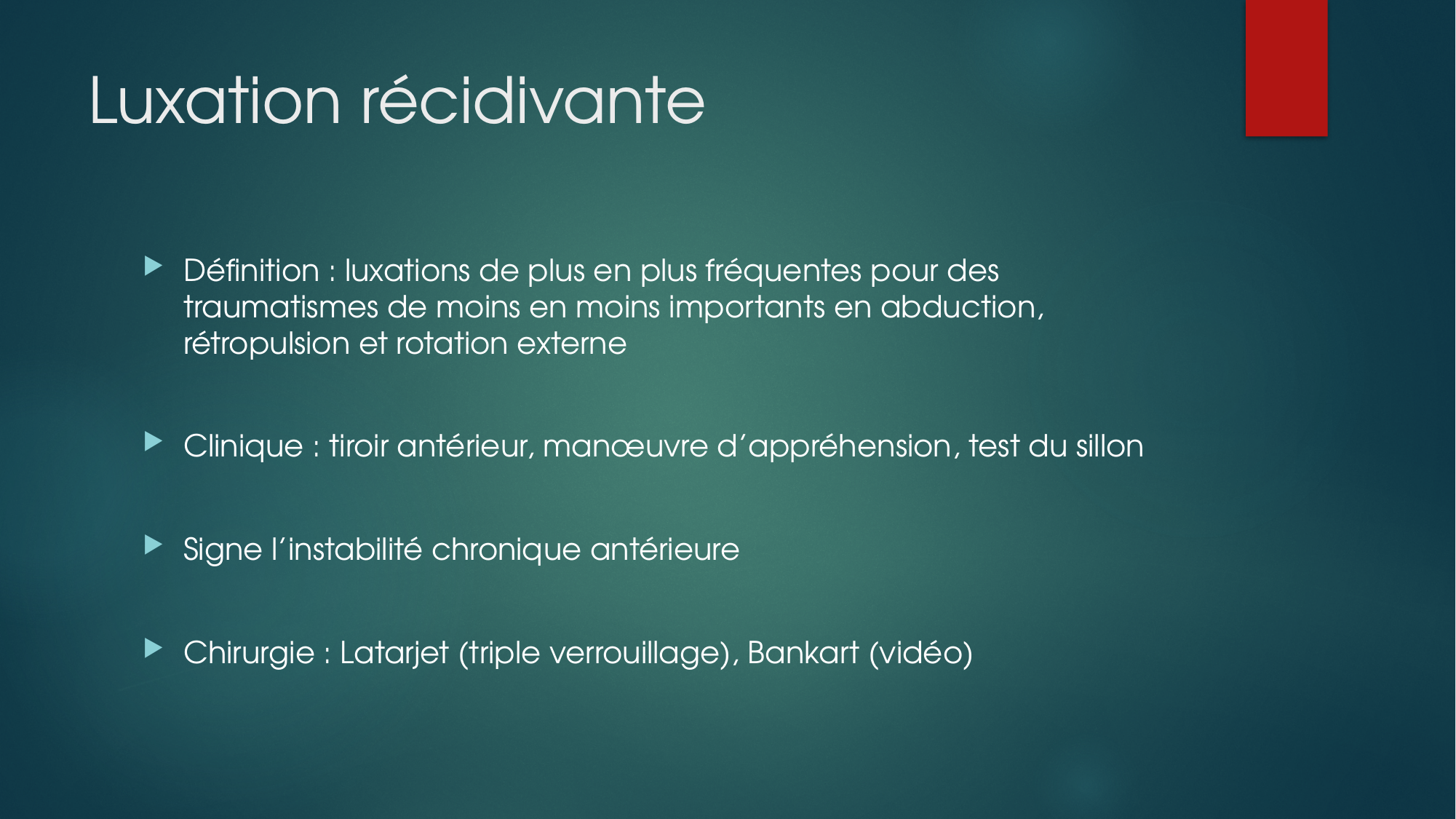

# Luxation récidivante
Définition : luxations de plus en plus fréquentes pour des traumatismes de moins en moins importants en abduction, rétropulsion et rotation externe

Clinique : tiroir antérieur, manœuvre d’appréhension, test du sillon

Signe l’instabilité chronique antérieure

Chirurgie : Latarjet (triple verrouillage), Bankart (vidéo)